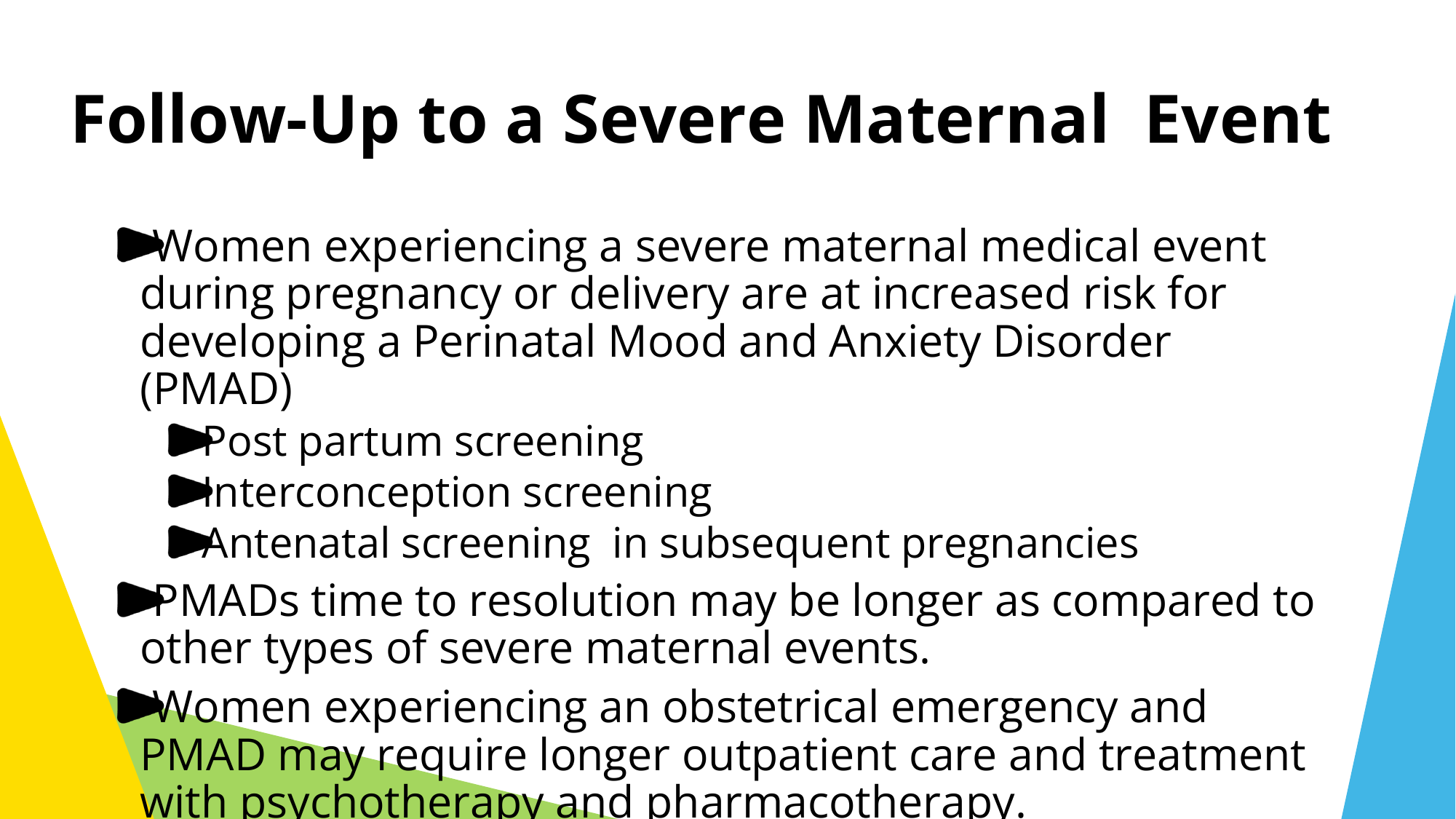

# Follow-Up to a Severe Maternal  Event
Women experiencing a severe maternal medical event during pregnancy or delivery are at increased risk for developing a Perinatal Mood and Anxiety Disorder (PMAD)
Post partum screening
Interconception screening
Antenatal screening  in subsequent pregnancies
PMADs time to resolution may be longer as compared to other types of severe maternal events.
Women experiencing an obstetrical emergency and PMAD may require longer outpatient care and treatment with psychotherapy and pharmacotherapy.